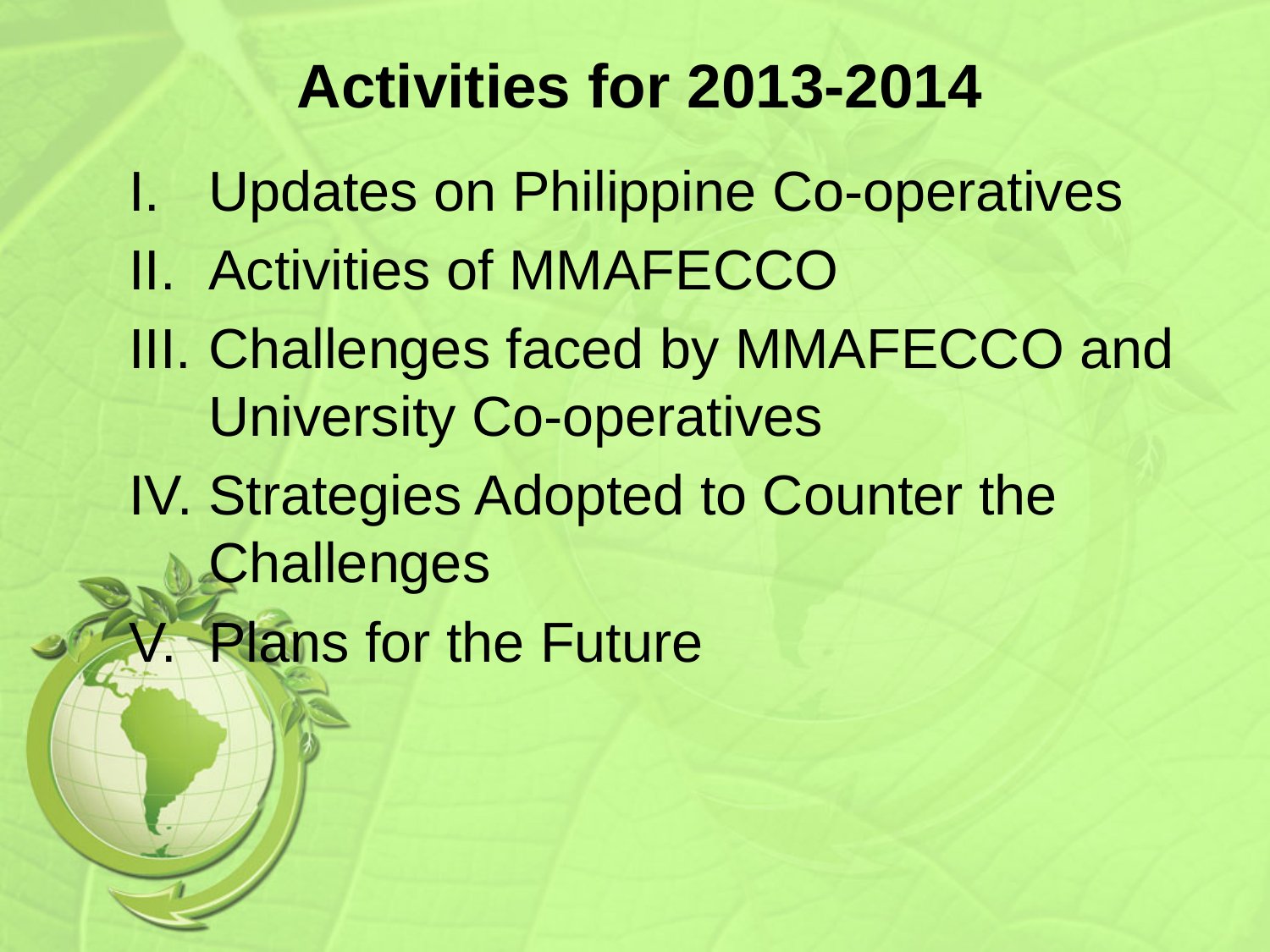

# Activities for 2013-2014
Updates on Philippine Co-operatives
Activities of MMAFECCO
Challenges faced by MMAFECCO and University Co-operatives
Strategies Adopted to Counter the Challenges
Plans for the Future